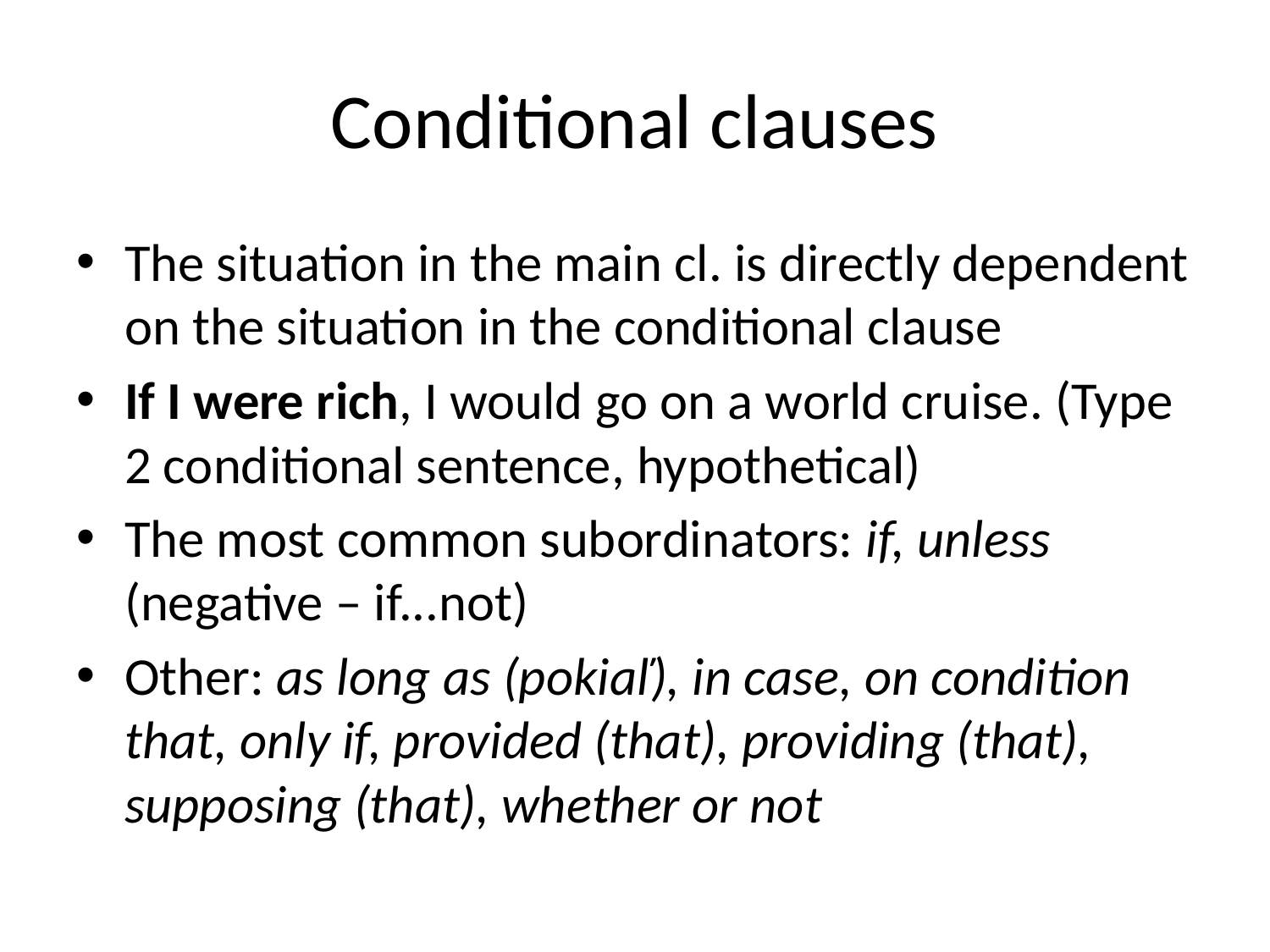

# Conditional clauses
The situation in the main cl. is directly dependent on the situation in the conditional clause
If I were rich, I would go on a world cruise. (Type 2 conditional sentence, hypothetical)
The most common subordinators: if, unless (negative – if...not)
Other: as long as (pokiaľ), in case, on condition that, only if, provided (that), providing (that), supposing (that), whether or not